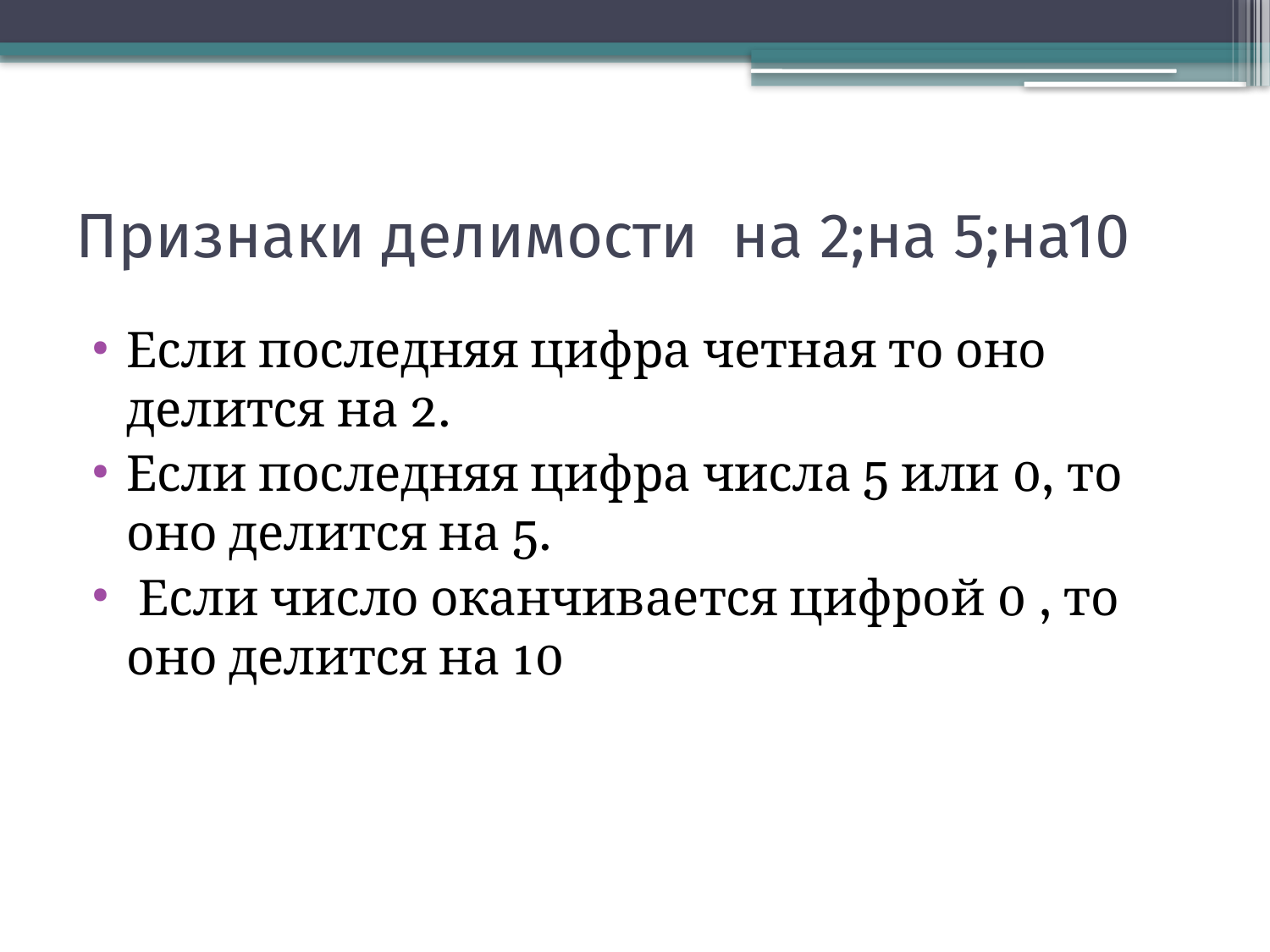

# Признаки делимости  на 2;на 5;на10
Если последняя цифра четная то оно делится на 2.
Если последняя цифра числа 5 или 0, то оно делится на 5.
 Если число оканчивается цифрой 0 , то оно делится на 10